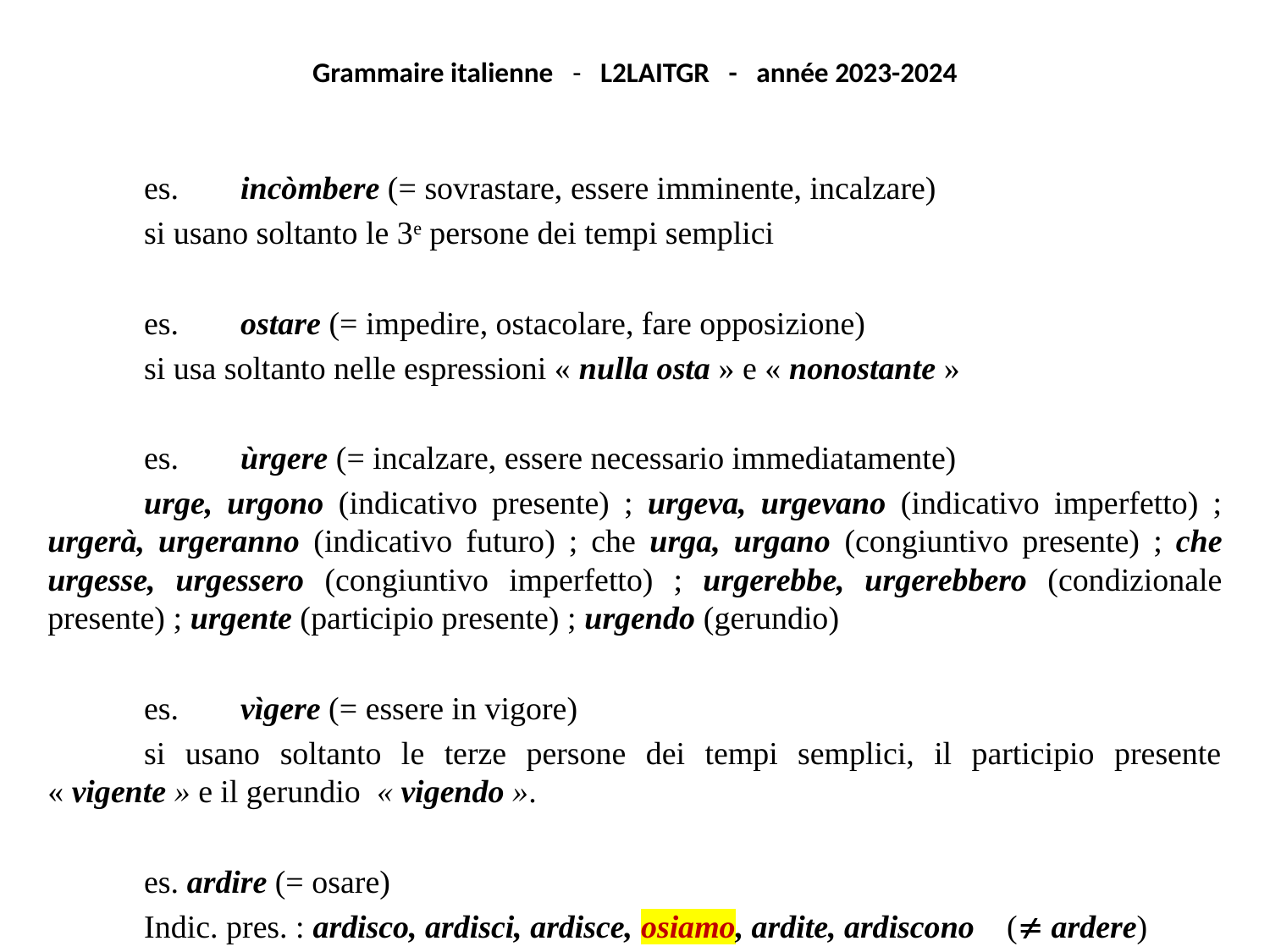

# Grammaire italienne   -   L2LAITGR   -   année 2023-2024

	es.	incòmbere (= sovrastare, essere imminente, incalzare)
		si usano soltanto le 3e persone dei tempi semplici

	es.	ostare (= impedire, ostacolare, fare opposizione)
		si usa soltanto nelle espressioni « nulla osta » e « nonostante »

	es.	ùrgere (= incalzare, essere necessario immediatamente)
	urge, urgono (indicativo presente) ; urgeva, urgevano (indicativo imperfetto) ; urgerà, urgeranno (indicativo futuro) ; che urga, urgano (congiuntivo presente) ; che urgesse, urgessero (congiuntivo imperfetto) ; urgerebbe, urgerebbero (condizionale presente) ; urgente (participio presente) ; urgendo (gerundio)

	es.	vìgere (= essere in vigore)
	si usano soltanto le terze persone dei tempi semplici, il participio presente « vigente » e il gerundio  « vigendo ».

	es. ardire (= osare)
	Indic. pres. : ardisco, ardisci, ardisce, osiamo, ardite, ardiscono    (≠ ardere)